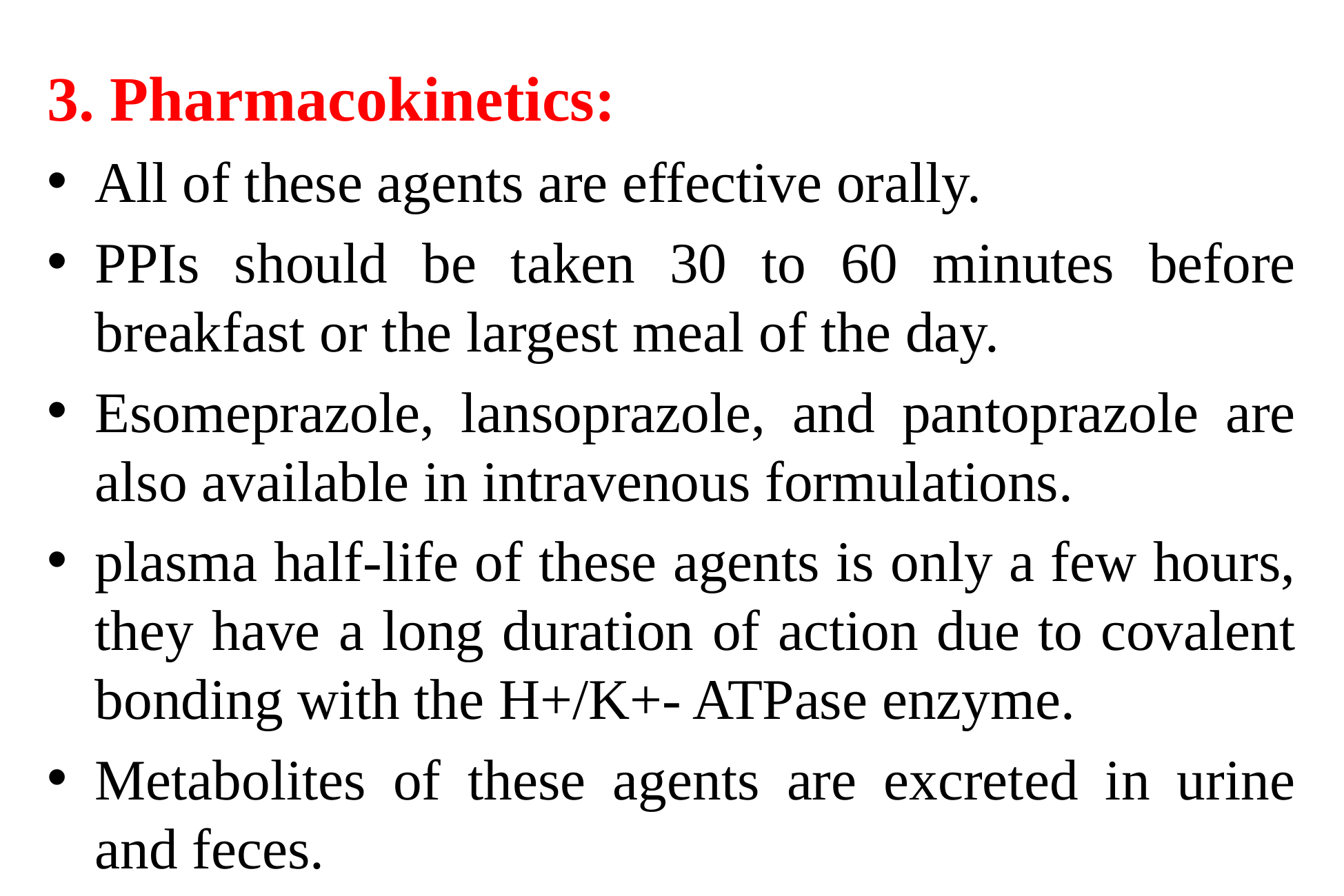

3. Pharmacokinetics:
All of these agents are effective orally.
PPIs should be taken 30 to 60 minutes before breakfast or the largest meal of the day.
Esomeprazole, lansoprazole, and pantoprazole are also available in intravenous formulations.
plasma half-life of these agents is only a few hours, they have a long duration of action due to covalent bonding with the H+/K+- ATPase enzyme.
Metabolites of these agents are excreted in urine and feces.